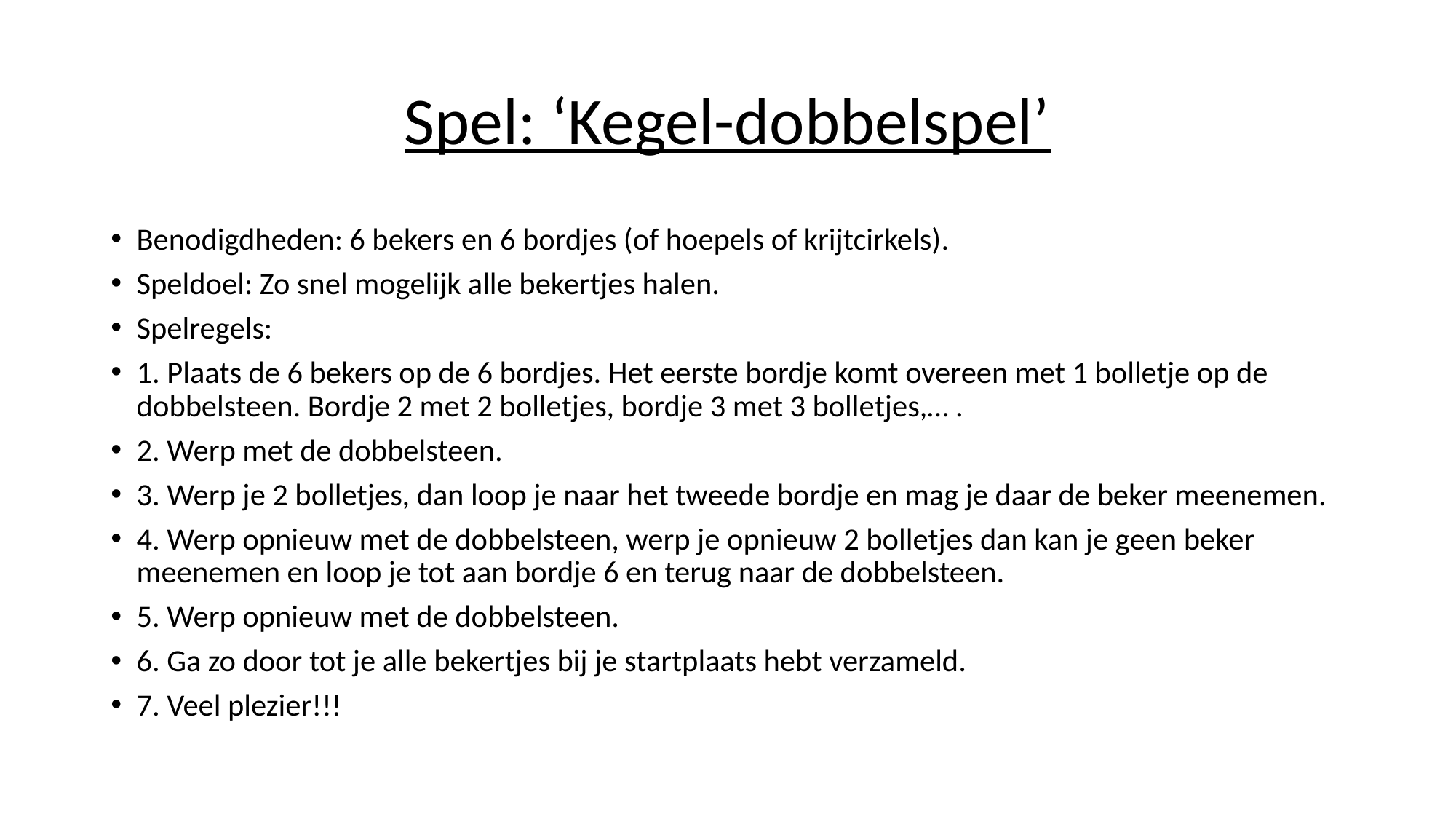

# Spel: ‘Kegel-dobbelspel’
Benodigdheden: 6 bekers en 6 bordjes (of hoepels of krijtcirkels).
Speldoel: Zo snel mogelijk alle bekertjes halen.
Spelregels:
1. Plaats de 6 bekers op de 6 bordjes. Het eerste bordje komt overeen met 1 bolletje op de dobbelsteen. Bordje 2 met 2 bolletjes, bordje 3 met 3 bolletjes,… .
2. Werp met de dobbelsteen.
3. Werp je 2 bolletjes, dan loop je naar het tweede bordje en mag je daar de beker meenemen.
4. Werp opnieuw met de dobbelsteen, werp je opnieuw 2 bolletjes dan kan je geen beker meenemen en loop je tot aan bordje 6 en terug naar de dobbelsteen.
5. Werp opnieuw met de dobbelsteen.
6. Ga zo door tot je alle bekertjes bij je startplaats hebt verzameld.
7. Veel plezier!!!